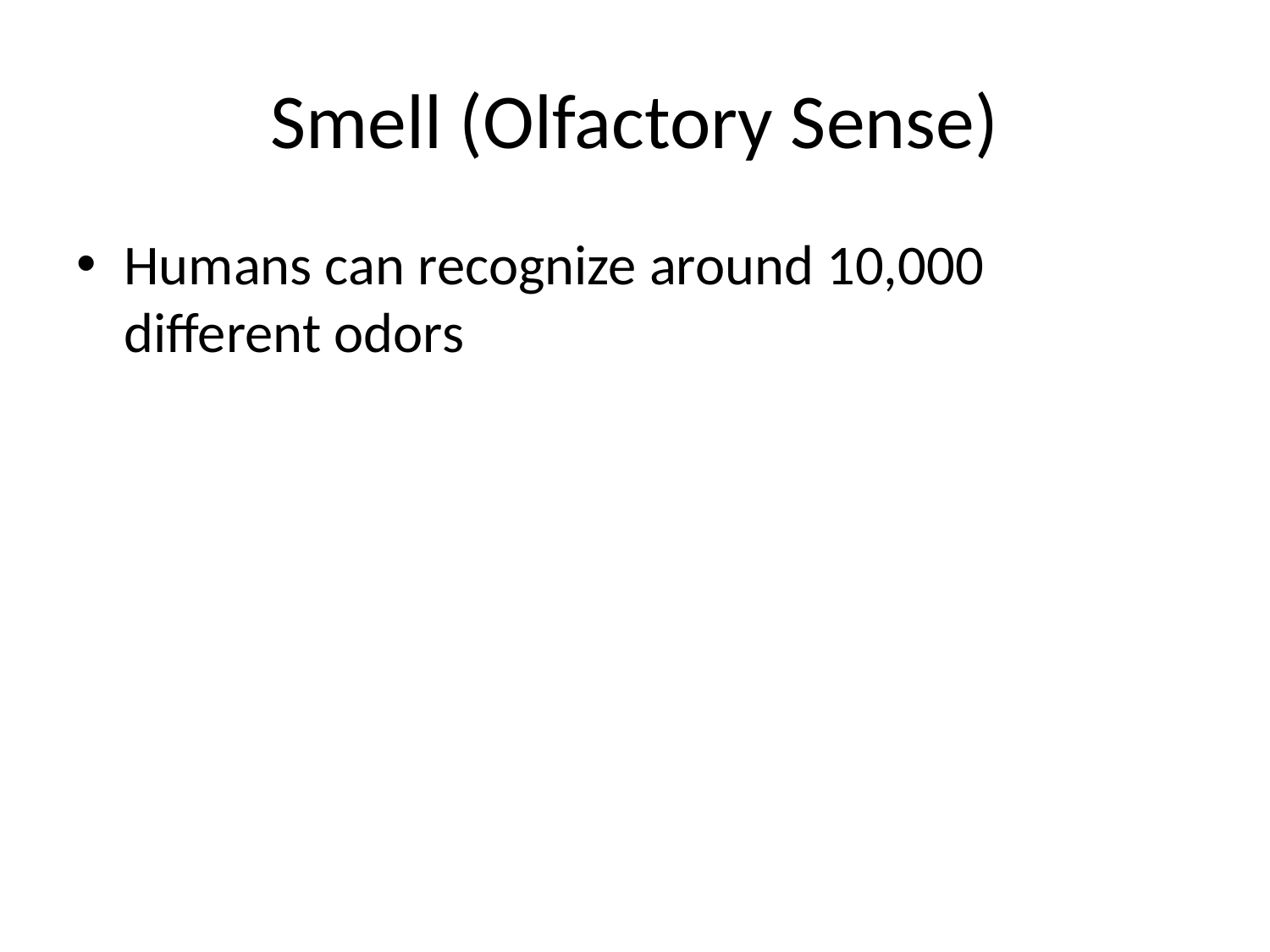

# Smell (Olfactory Sense)
Humans can recognize around 10,000 different odors